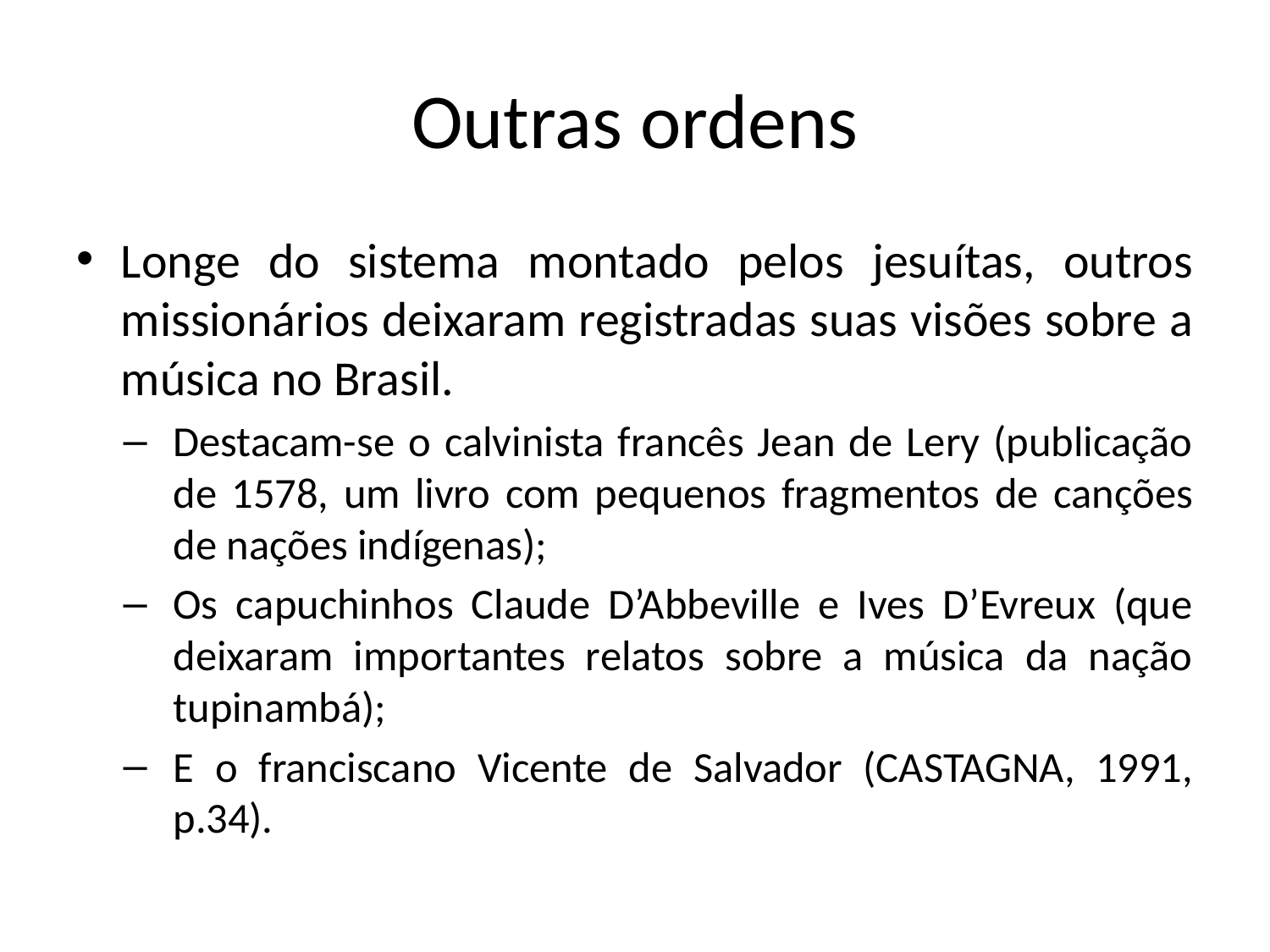

# Outras ordens
Longe do sistema montado pelos jesuítas, outros missionários deixaram registradas suas visões sobre a música no Brasil.
Destacam-se o calvinista francês Jean de Lery (publicação de 1578, um livro com pequenos fragmentos de canções de nações indígenas);
Os capuchinhos Claude D’Abbeville e Ives D’Evreux (que deixaram importantes relatos sobre a música da nação tupinambá);
E o franciscano Vicente de Salvador (CASTAGNA, 1991, p.34).